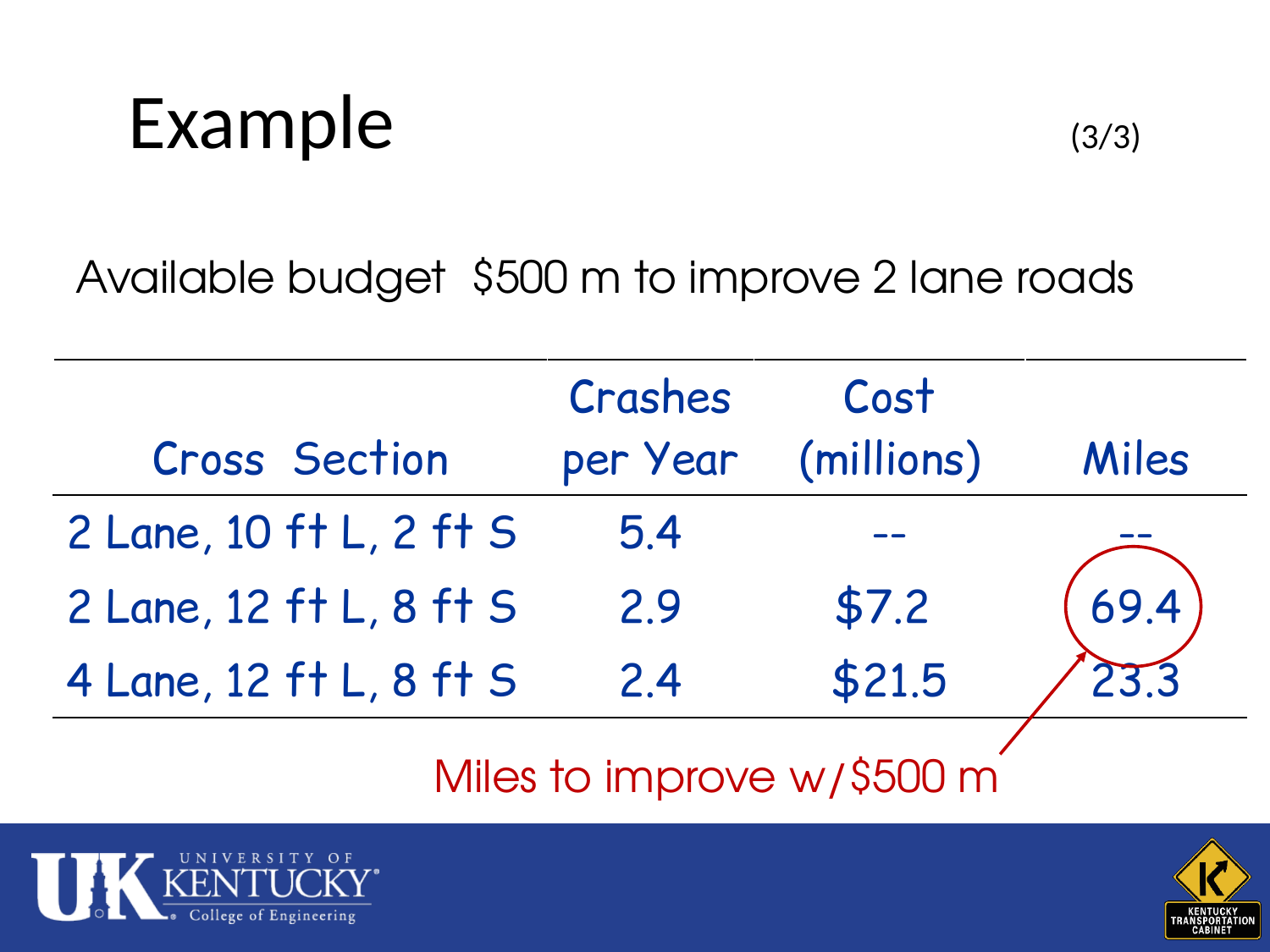

# Example					   (3/3)
Available budget  $500 m to improve 2 lane roads
| Cross Section | Crashes per Year | Cost (millions) | Miles |
| --- | --- | --- | --- |
| 2 Lane, 10 ft L, 2 ft S | 5.4 | -- | -- |
| 2 Lane, 12 ft L, 8 ft S | 2.9 | $7.2 | 69.4 |
| 4 Lane, 12 ft L, 8 ft S | 2.4 | $21.5 | 23.3 |

Miles to improve w/$500 m